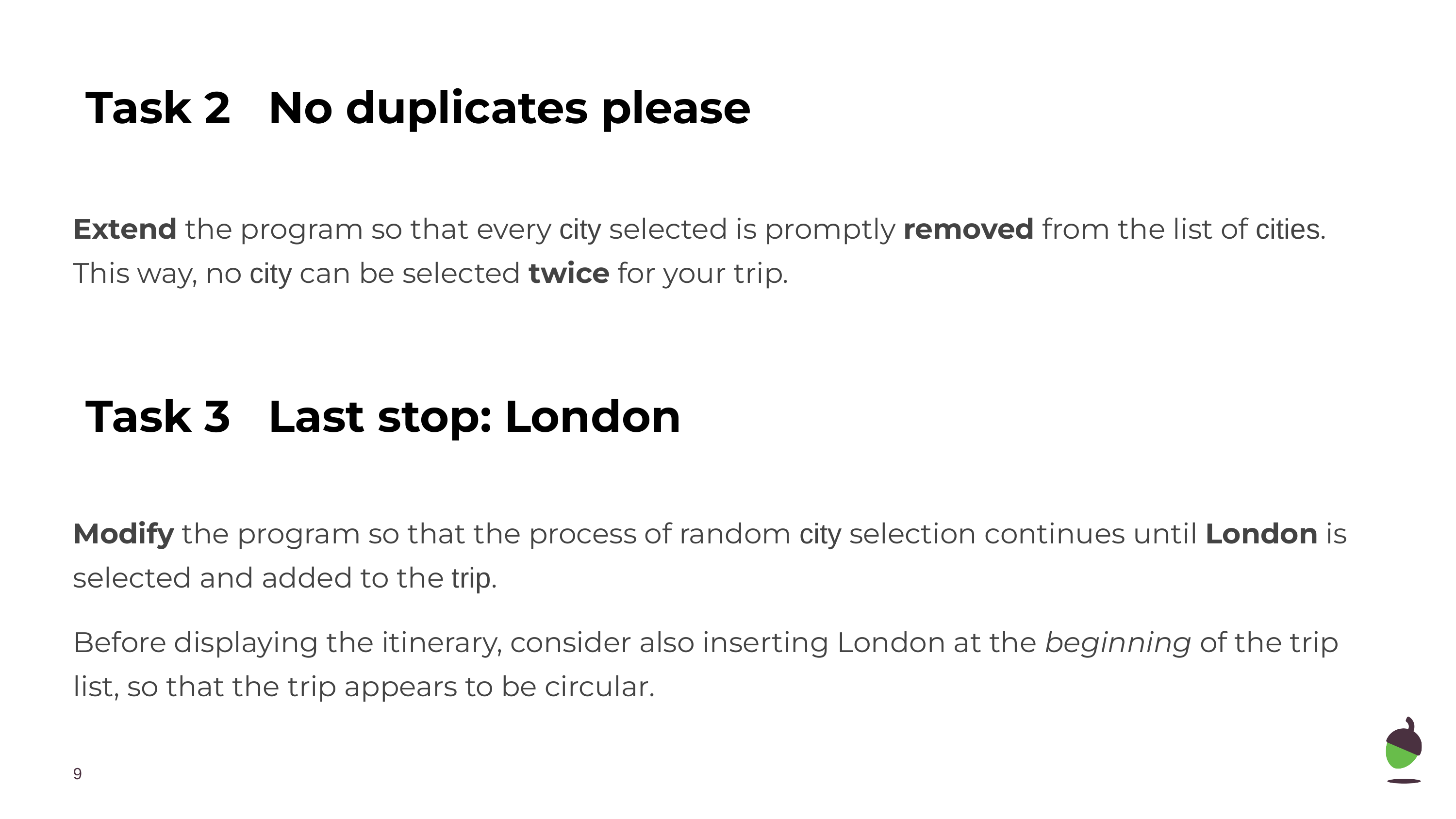

# Task 2  .No duplicates please
Extend the program so that every city selected is promptly removed from the list of cities. This way, no city can be selected twice for your trip.

 Task 3  .Last stop: London

Modify the program so that the process of random city selection continues until London is selected and added to the trip.
Before displaying the itinerary, consider also inserting London at the beginning of the trip list, so that the trip appears to be circular.
9